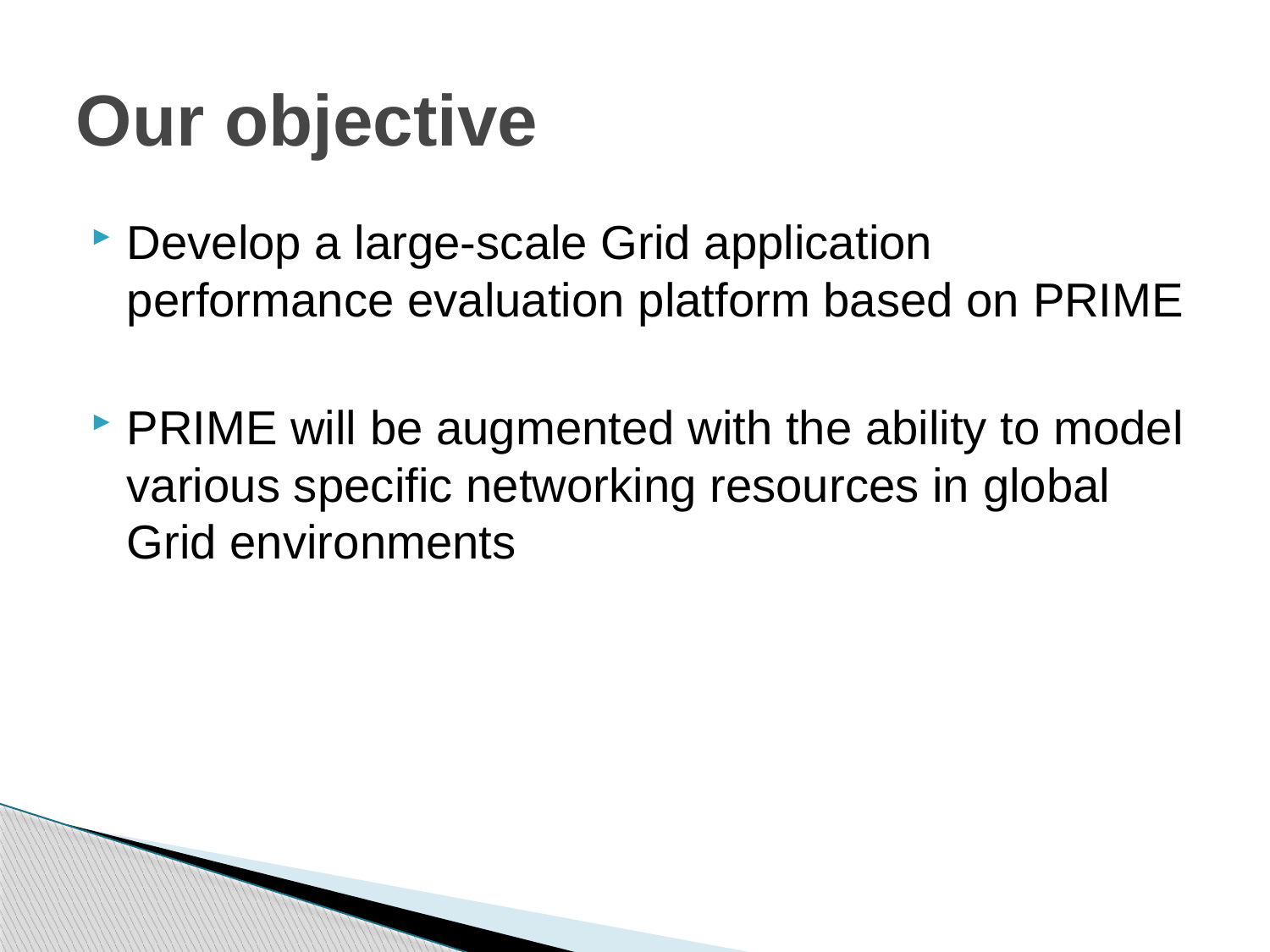

# Our objective
Develop a large-scale Grid application performance evaluation platform based on PRIME

PRIME will be augmented with the ability to model various specific networking resources in global Grid environments